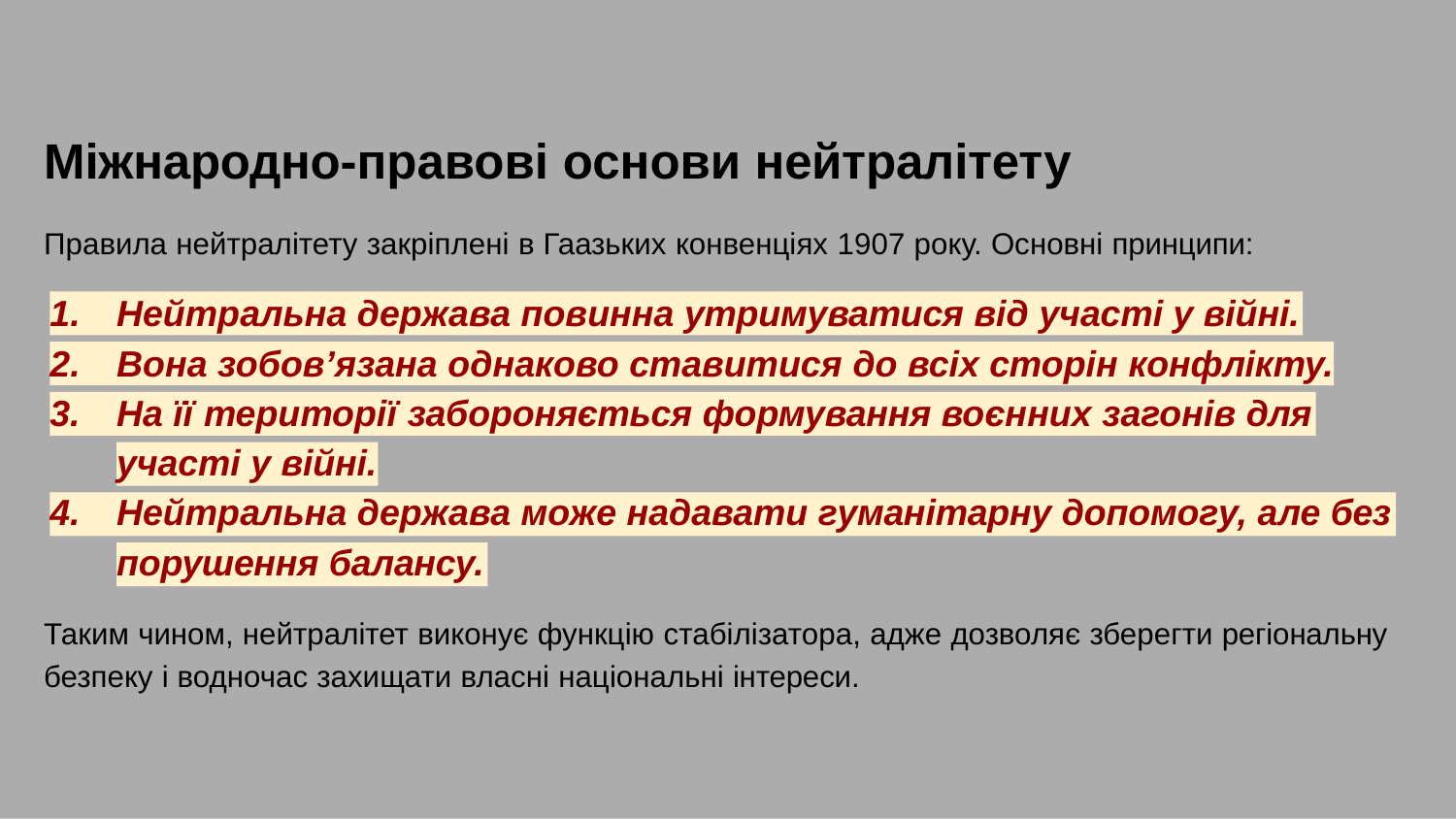

# Міжнародно-правові основи нейтралітету
Правила нейтралітету закріплені в Гаазьких конвенціях 1907 року. Основні принципи:
Нейтральна держава повинна утримуватися від участі у війні.
Вона зобов’язана однаково ставитися до всіх сторін конфлікту.
На її території забороняється формування воєнних загонів для участі у війні.
Нейтральна держава може надавати гуманітарну допомогу, але без порушення балансу.
Таким чином, нейтралітет виконує функцію стабілізатора, адже дозволяє зберегти регіональну безпеку і водночас захищати власні національні інтереси.